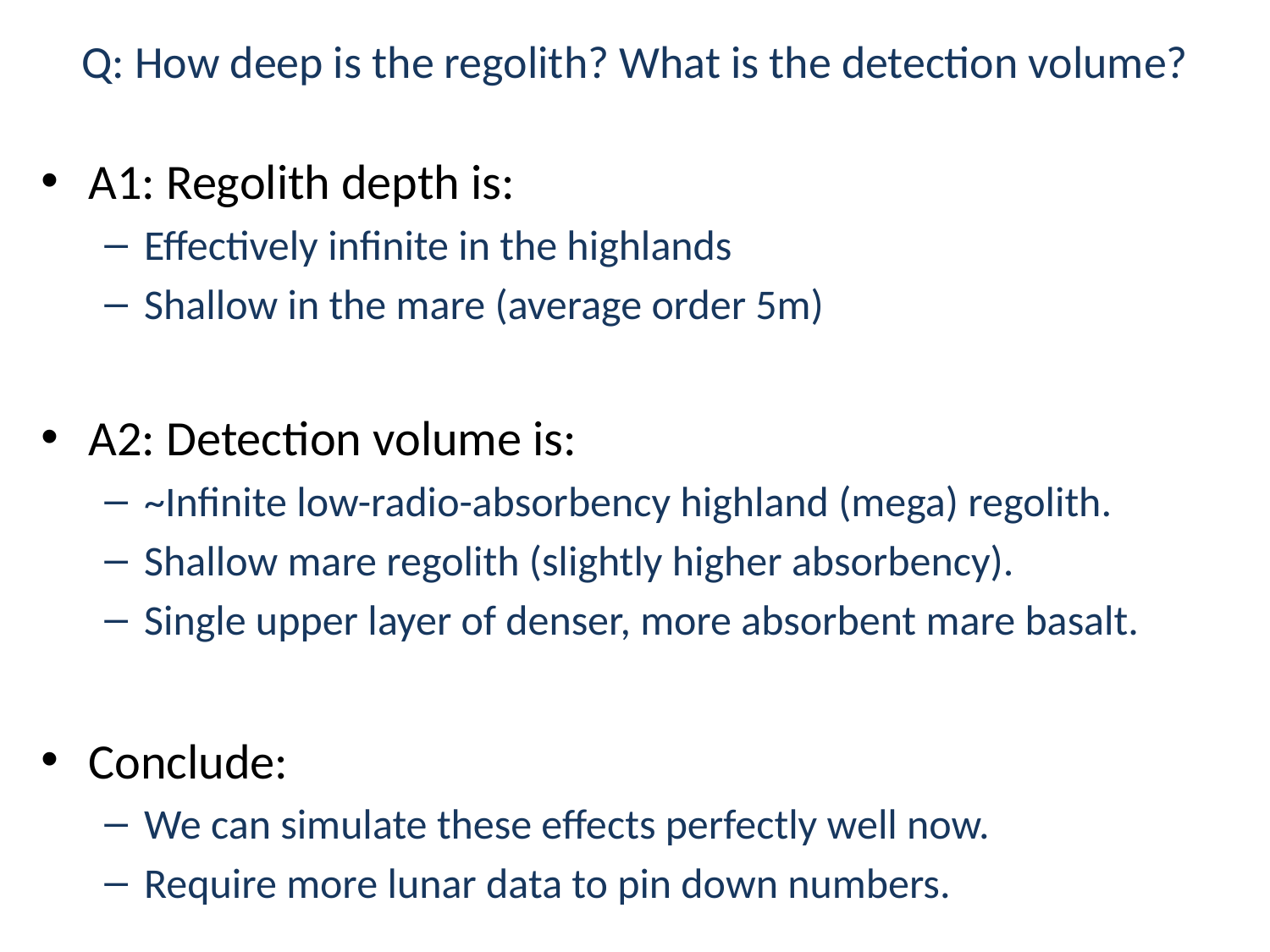

# Q: How deep is the regolith? What is the detection volume?
A1: Regolith depth is:
Effectively infinite in the highlands
Shallow in the mare (average order 5m)

A2: Detection volume is:
~Infinite low-radio-absorbency highland (mega) regolith.
Shallow mare regolith (slightly higher absorbency).
Single upper layer of denser, more absorbent mare basalt.

Conclude:
We can simulate these effects perfectly well now.
Require more lunar data to pin down numbers.